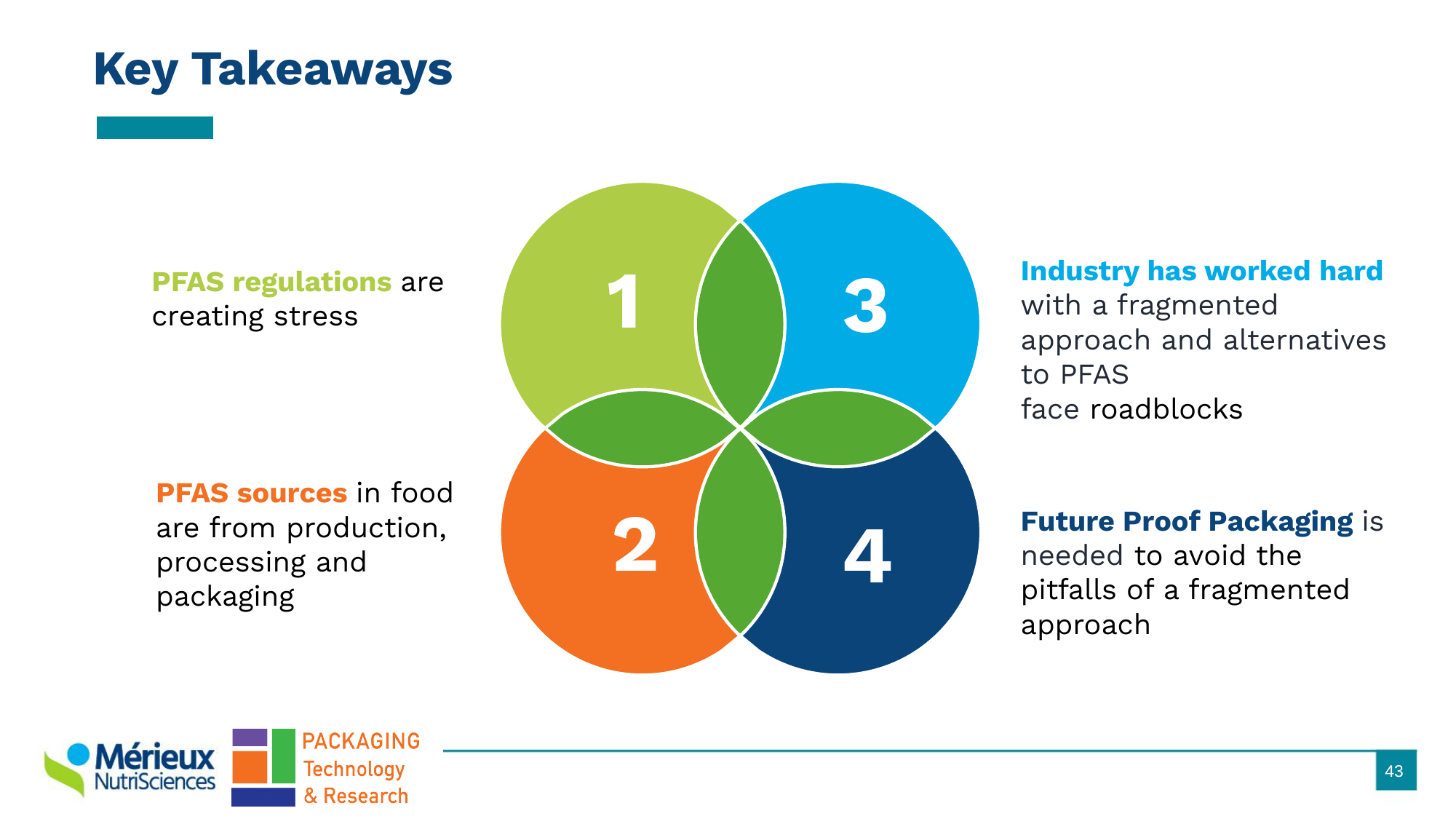

# Key Takeaways

1
3
Industry has worked hard with a fragmented approach and alternatives to PFAS
face roadblocks

PFAS regulations are creating stress
PFAS sources in food are from production, processing and packaging

2
Future Proof Packaging is needed to avoid the pitfalls of a fragmented approach
4